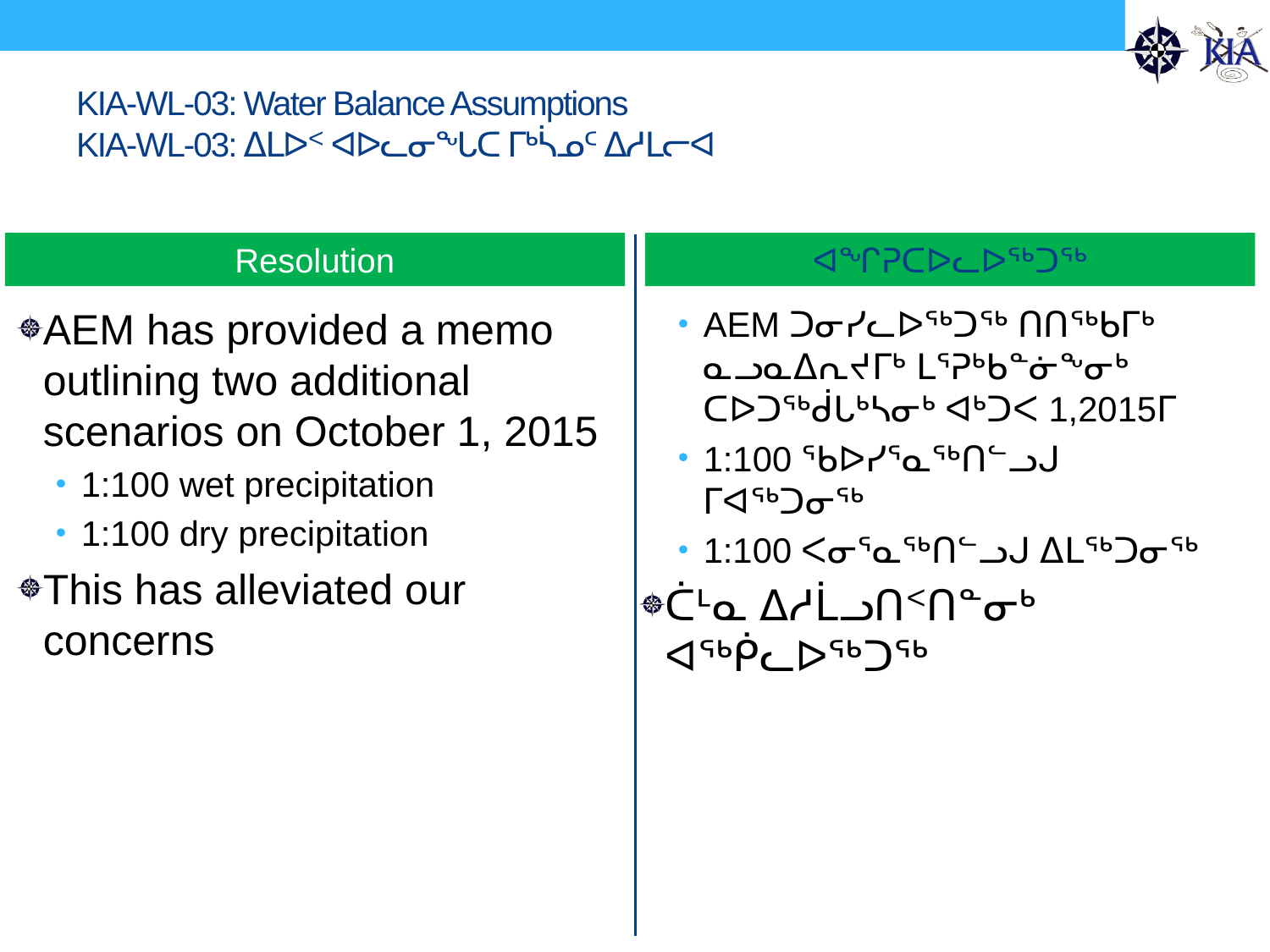

# KIA-WL-03: Water Balance Assumptions KIA-WL-03: ᐃᒪᐅᑉ ᐊᐅᓚᓂᖓᑕ ᒥᒃᓵᓄᑦ ᐃᓱᒪᓕᐊ
Resolution
ᐊᖏᕈᑕᐅᓚᐅᖅᑐᖅ
AEM ᑐᓂᓯᓚᐅᖅᑐᖅ ᑎᑎᖅᑲᒥᒃ ᓇᓗᓇᐃᕆᔪᒥᒃ ᒪᕐᕈᒃᑲᓐᓃᖕᓂᒃ ᑕᐅᑐᖅᑰᒐᒃᓴᓂᒃ ᐊᒃᑐᐸ 1,2015ᒥ
1:100 ᖃᐅᓯᕐᓇᖅᑎᓪᓗᒍ ᒥᐊᖅᑐᓂᖅ
1:100 ᐸᓂᕐᓇᖅᑎᓪᓗᒍ ᐃᒪᖅᑐᓂᖅ
ᑖᒻᓇ ᐃᓱᒫᓗᑎᑉᑎᓐᓂᒃ ᐊᖅᑮᓚᐅᖅᑐᖅ

AEM has provided a memo outlining two additional scenarios on October 1, 2015
1:100 wet precipitation
1:100 dry precipitation
This has alleviated our concerns